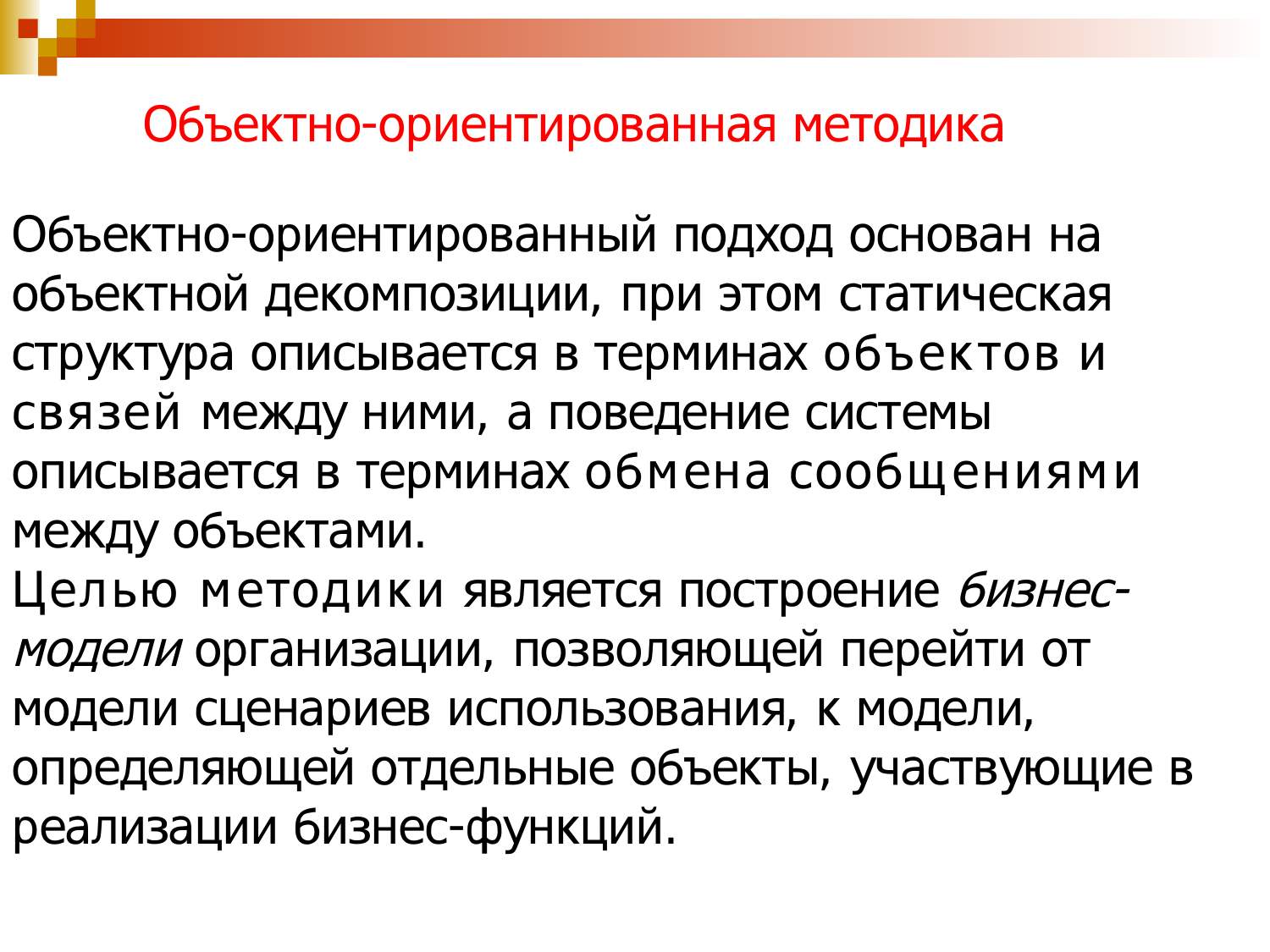

Объектно-ориентированная методика
Объектно-ориентированный подход основан на объектной декомпозиции, при этом статическая структура описывается в терминах объектов и связей между ними, а поведение системы описывается в терминах обмена сообщениями между объектами.
Целью методики является построение бизнес-модели организации, позволяющей перейти от модели сценариев использования, к модели, определяющей отдельные объекты, участвующие в реализации бизнес-функций.